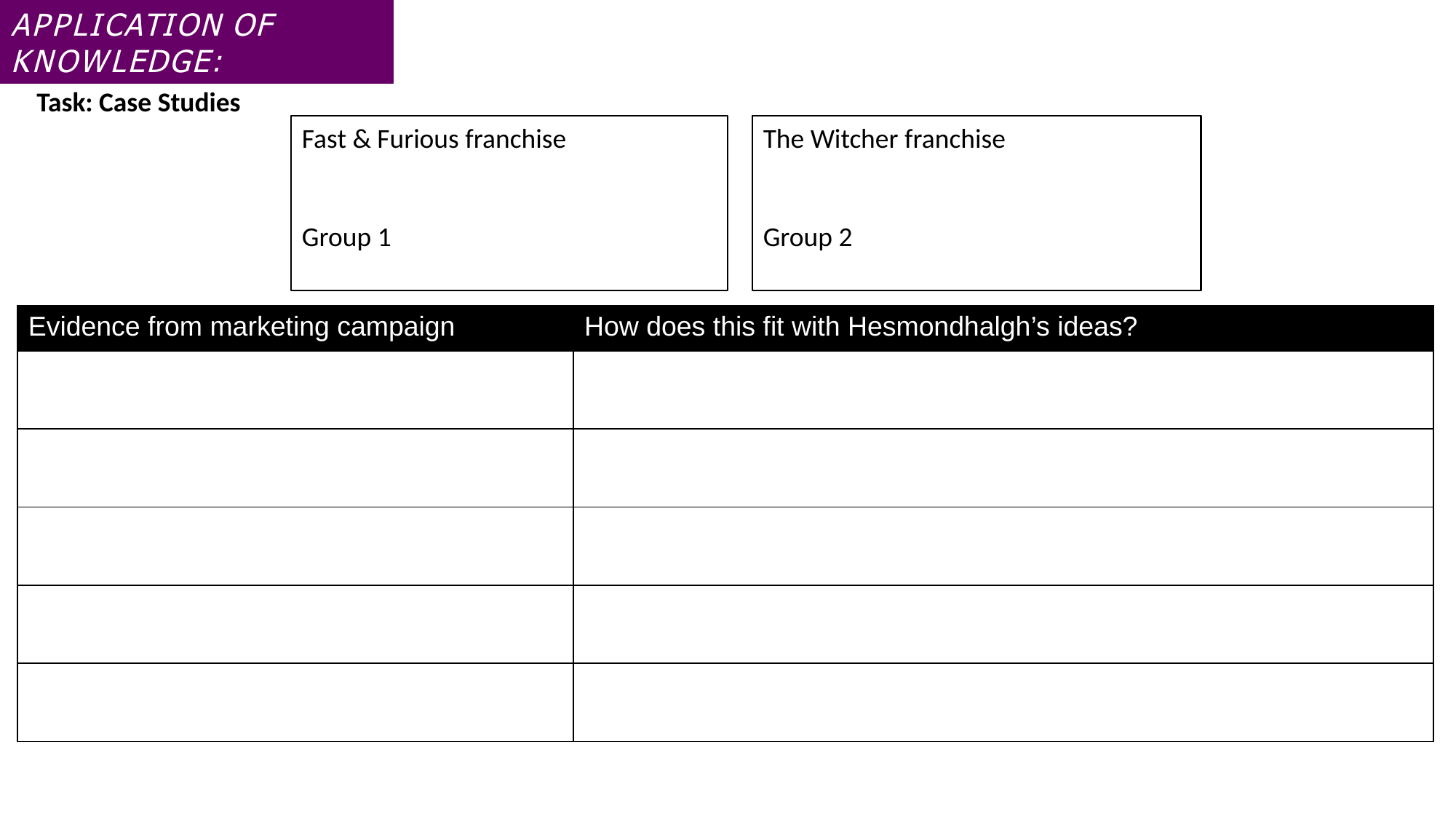

APPLICATION OF KNOWLEDGE:
Task: Case Studies
Fast & Furious franchise

Group 1

The Witcher franchise

Group 2

| Evidence from marketing campaign | How does this fit with Hesmondhalgh’s ideas? |
| --- | --- |
|  |  |
|  |  |
|  |  |
|  |  |
|  |  |